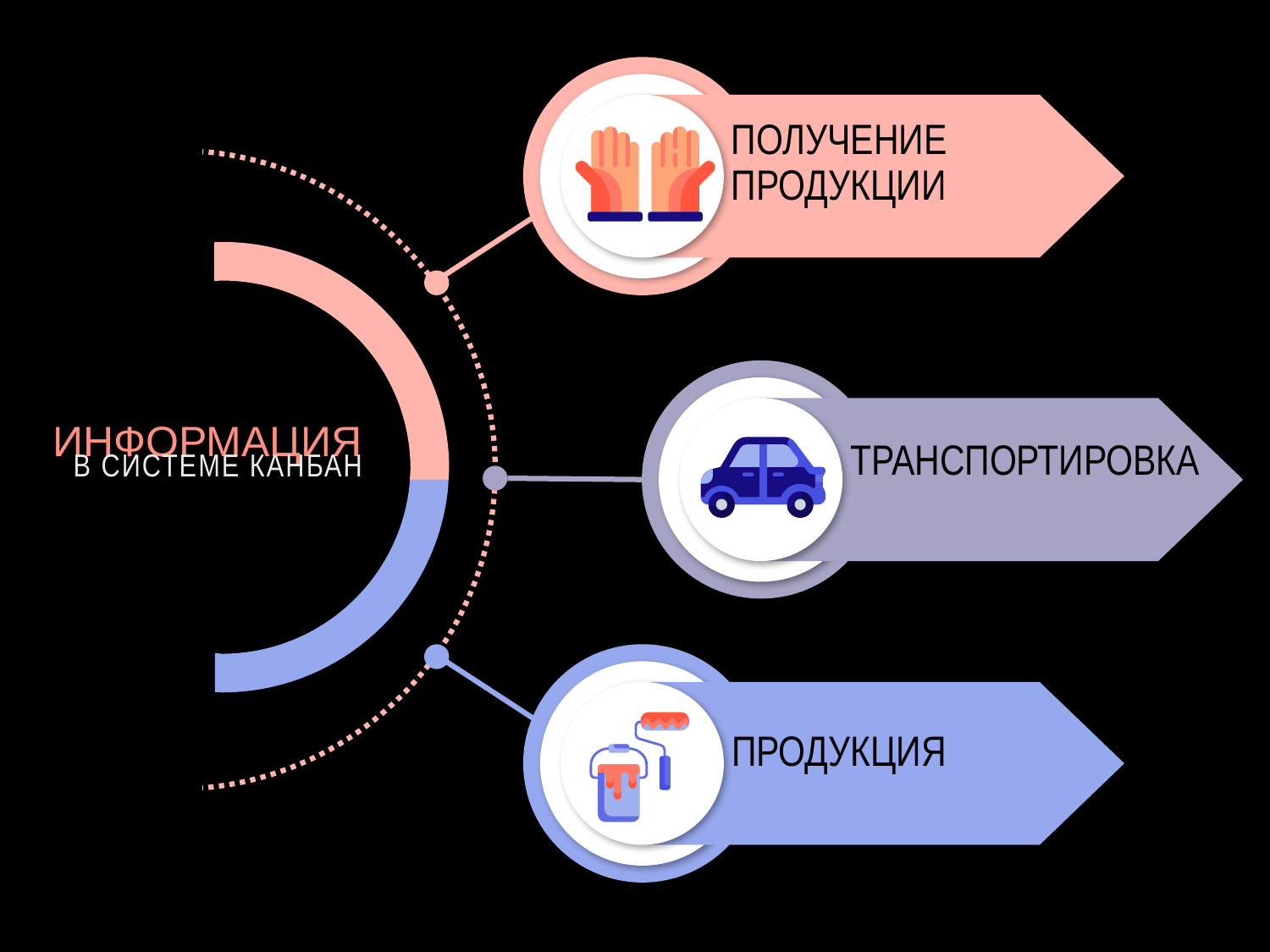

ПОЛУЧЕНИЕ
ПРОДУКЦИИ

ТРАНСПОРТИРОВКА
ИНФОРМАЦИЯ

В СИСТЕМЕ КАНБАН

ПРОДУКЦИЯ